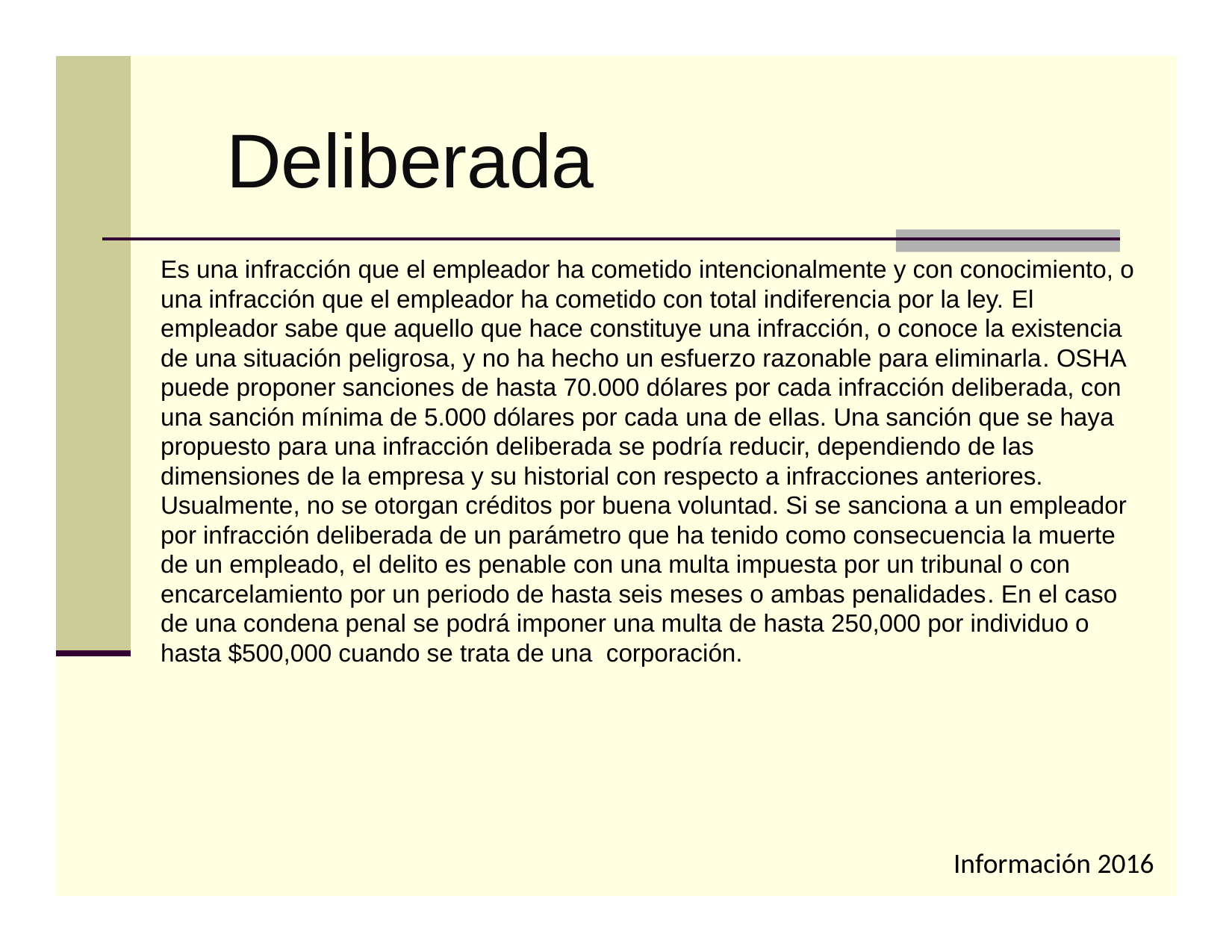

# Deliberada
Es una infracción que el empleador ha cometido intencionalmente y con conocimiento, o una infracción que el empleador ha cometido con total indiferencia por la ley. El empleador sabe que aquello que hace constituye una infracción, o conoce la existencia de una situación peligrosa, y no ha hecho un esfuerzo razonable para eliminarla. OSHA puede proponer sanciones de hasta 70.000 dólares por cada infracción deliberada, con una sanción mínima de 5.000 dólares por cada una de ellas. Una sanción que se haya propuesto para una infracción deliberada se podría reducir, dependiendo de las dimensiones de la empresa y su historial con respecto a infracciones anteriores. Usualmente, no se otorgan créditos por buena voluntad. Si se sanciona a un empleador por infracción deliberada de un parámetro que ha tenido como consecuencia la muerte de un empleado, el delito es penable con una multa impuesta por un tribunal o con encarcelamiento por un periodo de hasta seis meses o ambas penalidades. En el caso de una condena penal se podrá imponer una multa de hasta 250,000 por individuo o hasta $500,000 cuando se trata de una  corporación.
Información 2016